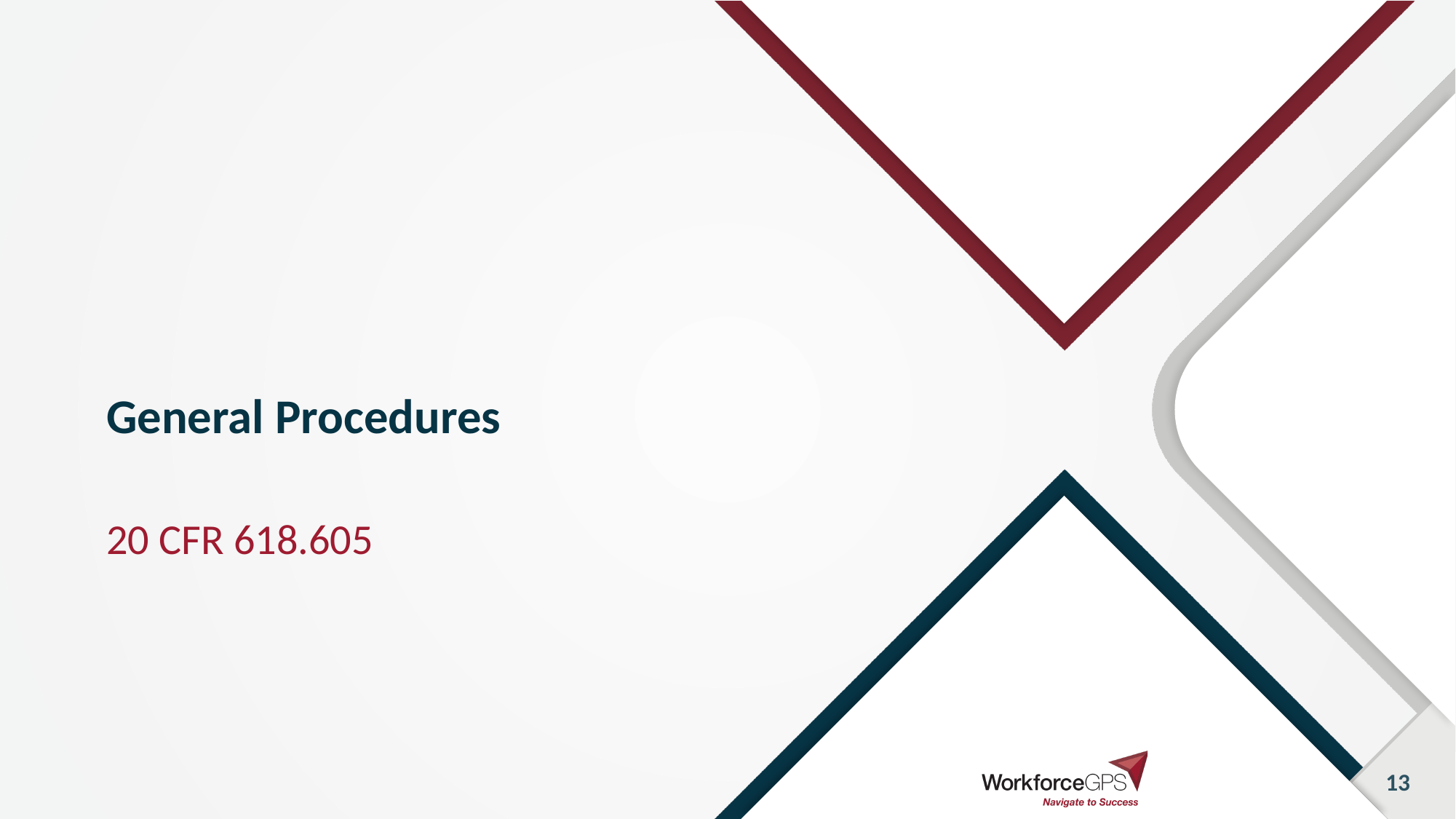

# General Procedures
20 CFR 618.605
13